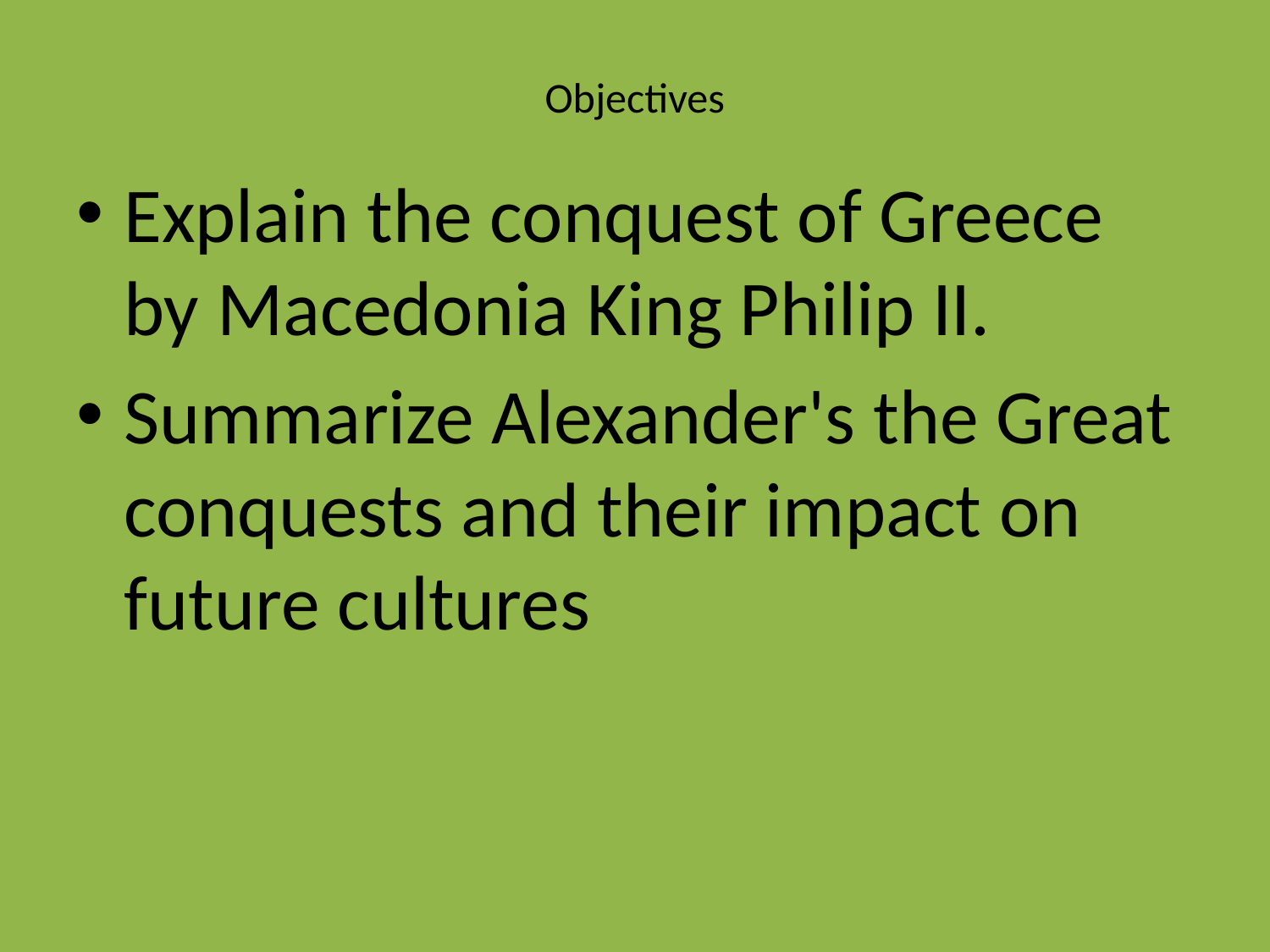

# Objectives
Explain the conquest of Greece by Macedonia King Philip II.
Summarize Alexander's the Great conquests and their impact on future cultures